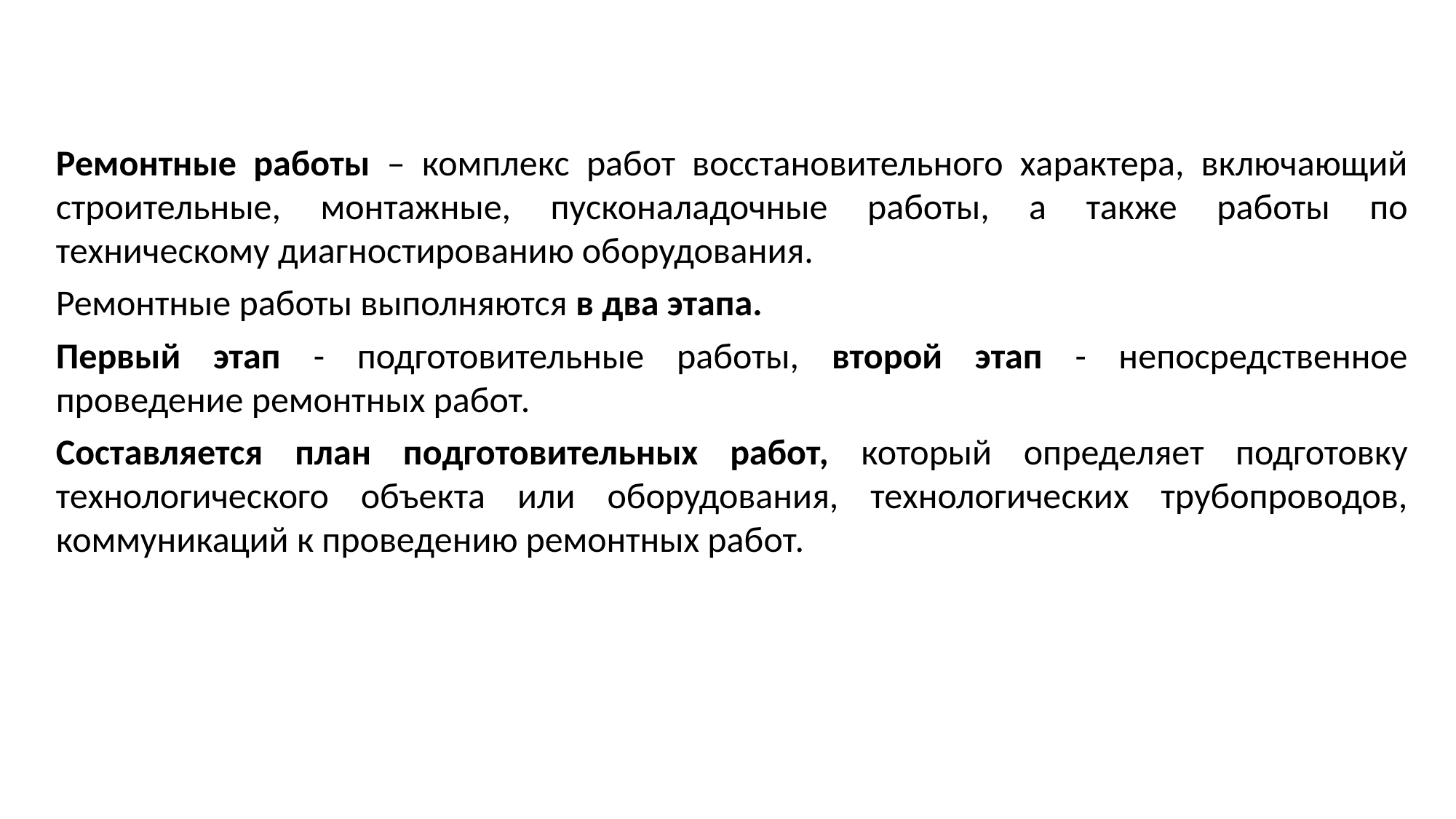

Ремонтные работы – комплекс работ восстановительного характера, включающий строительные, монтажные, пусконаладочные работы, а также работы по техническому диагностированию оборудования.
Ремонтные работы выполняются в два этапа.
Первый этап - подготовительные работы, второй этап - непосредственное проведение ремонтных работ.
Составляется план подготовительных работ, который определяет подготовку технологического объекта или оборудования, технологических трубопроводов, коммуникаций к проведению ремонтных работ.